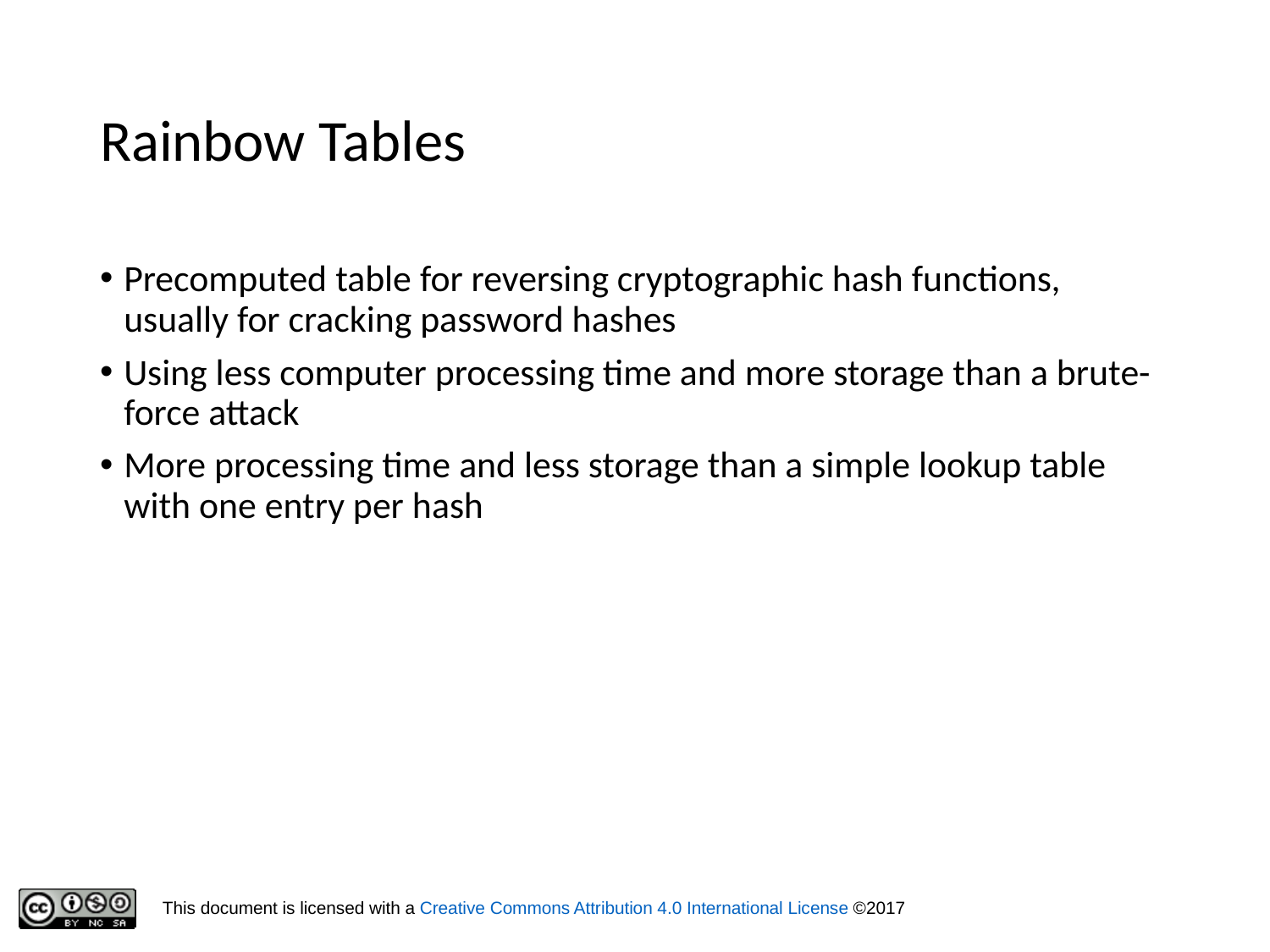

# Rainbow Tables
Precomputed table for reversing cryptographic hash functions, usually for cracking password hashes
Using less computer processing time and more storage than a brute-force attack
More processing time and less storage than a simple lookup table with one entry per hash